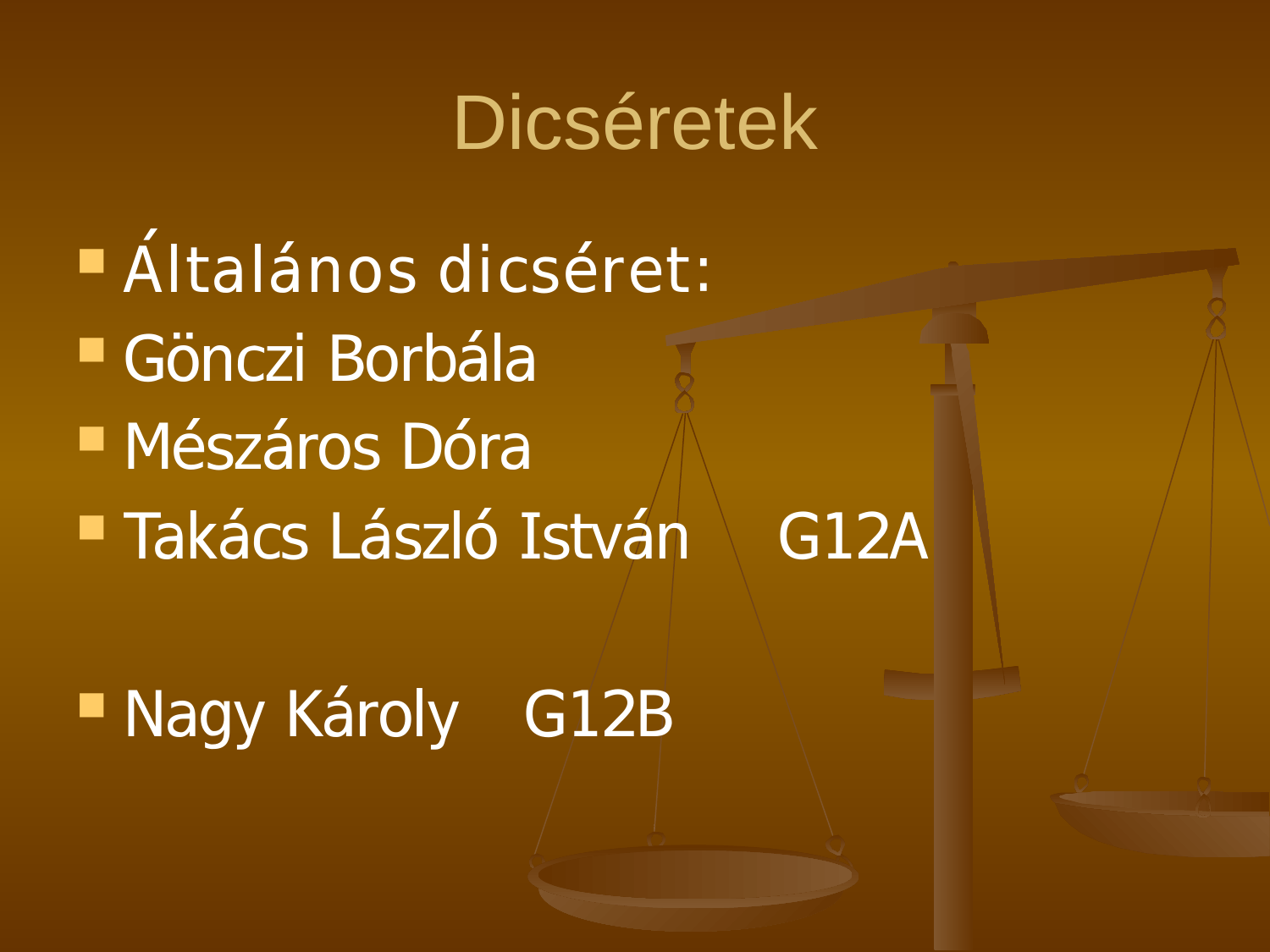

# Dicséretek
Általános dicséret:
Gönczi Borbála
Mészáros Dóra
Takács László István	 G12A

Nagy Károly 	 G12B